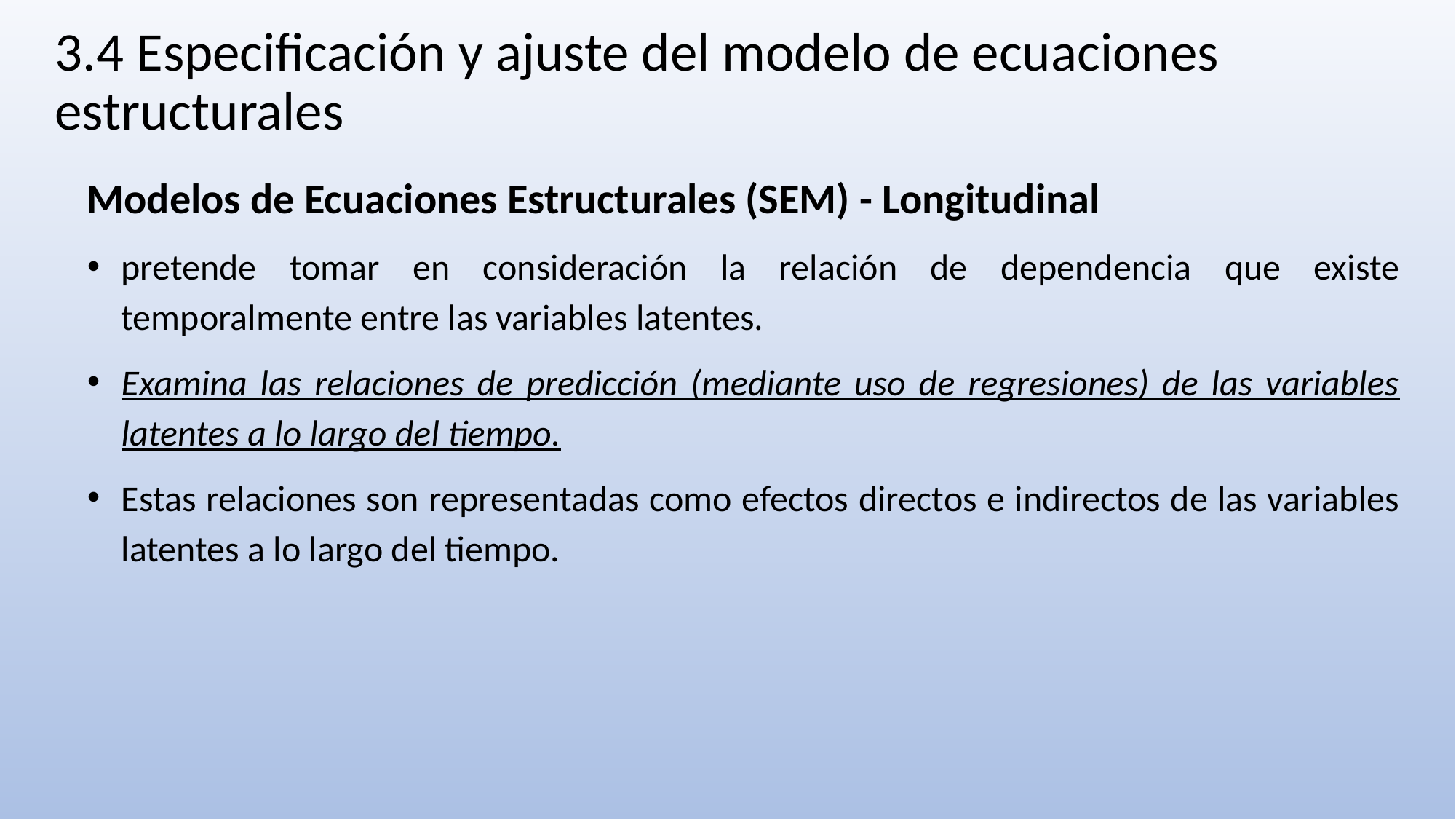

3.4 Especificación y ajuste del modelo de ecuaciones estructurales

Modelos de Ecuaciones Estructurales (SEM) - Longitudinal
pretende tomar en consideración la relación de dependencia que existe temporalmente entre las variables latentes.
Examina las relaciones de predicción (mediante uso de regresiones) de las variables latentes a lo largo del tiempo.
Estas relaciones son representadas como efectos directos e indirectos de las variables latentes a lo largo del tiempo.